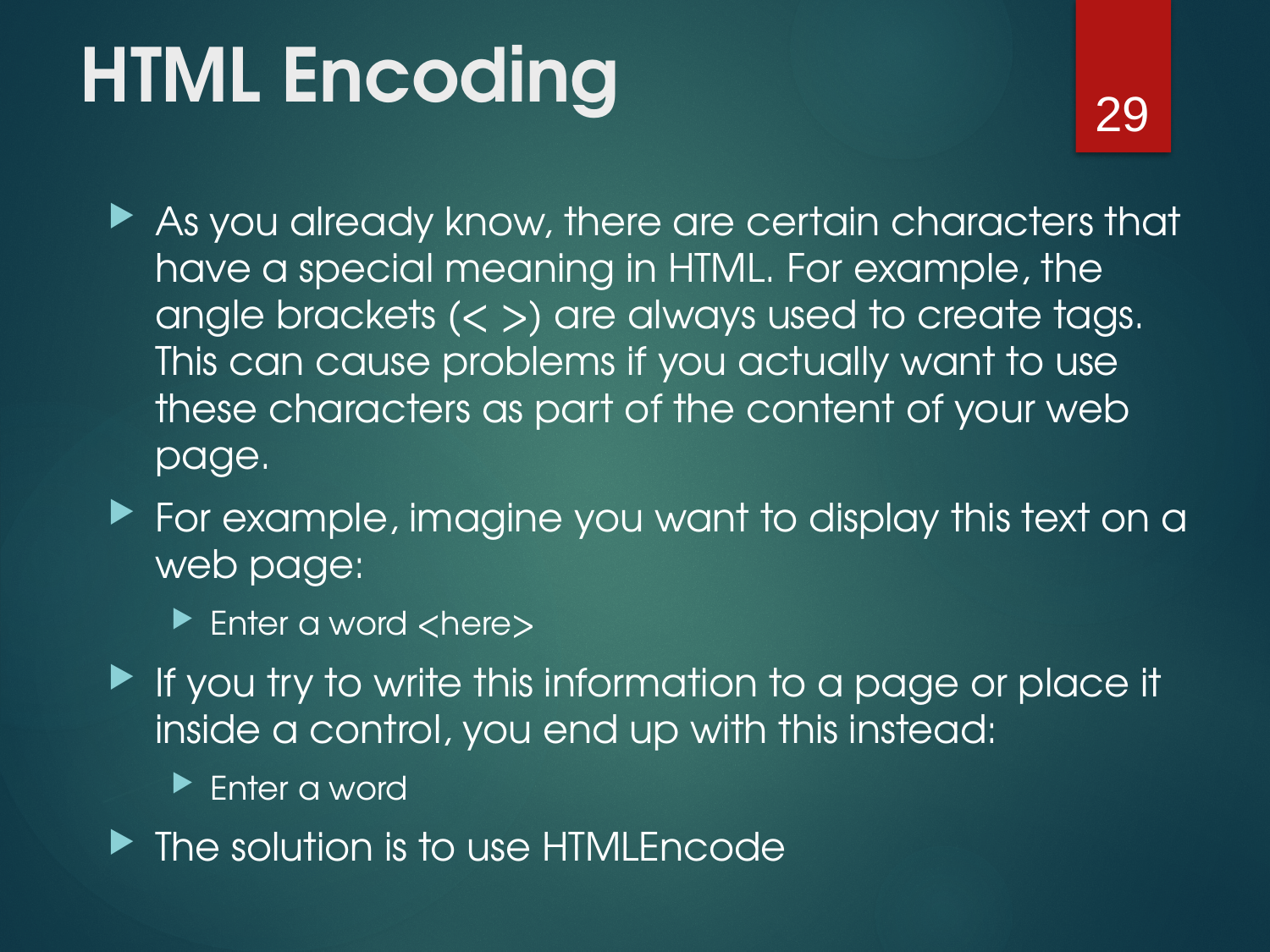

# HTML Encoding
29
As you already know, there are certain characters that have a special meaning in HTML. For example, the angle brackets (< >) are always used to create tags. This can cause problems if you actually want to use these characters as part of the content of your web page.
For example, imagine you want to display this text on a web page:
Enter a word <here>
If you try to write this information to a page or place it inside a control, you end up with this instead:
Enter a word
The solution is to use HTMLEncode